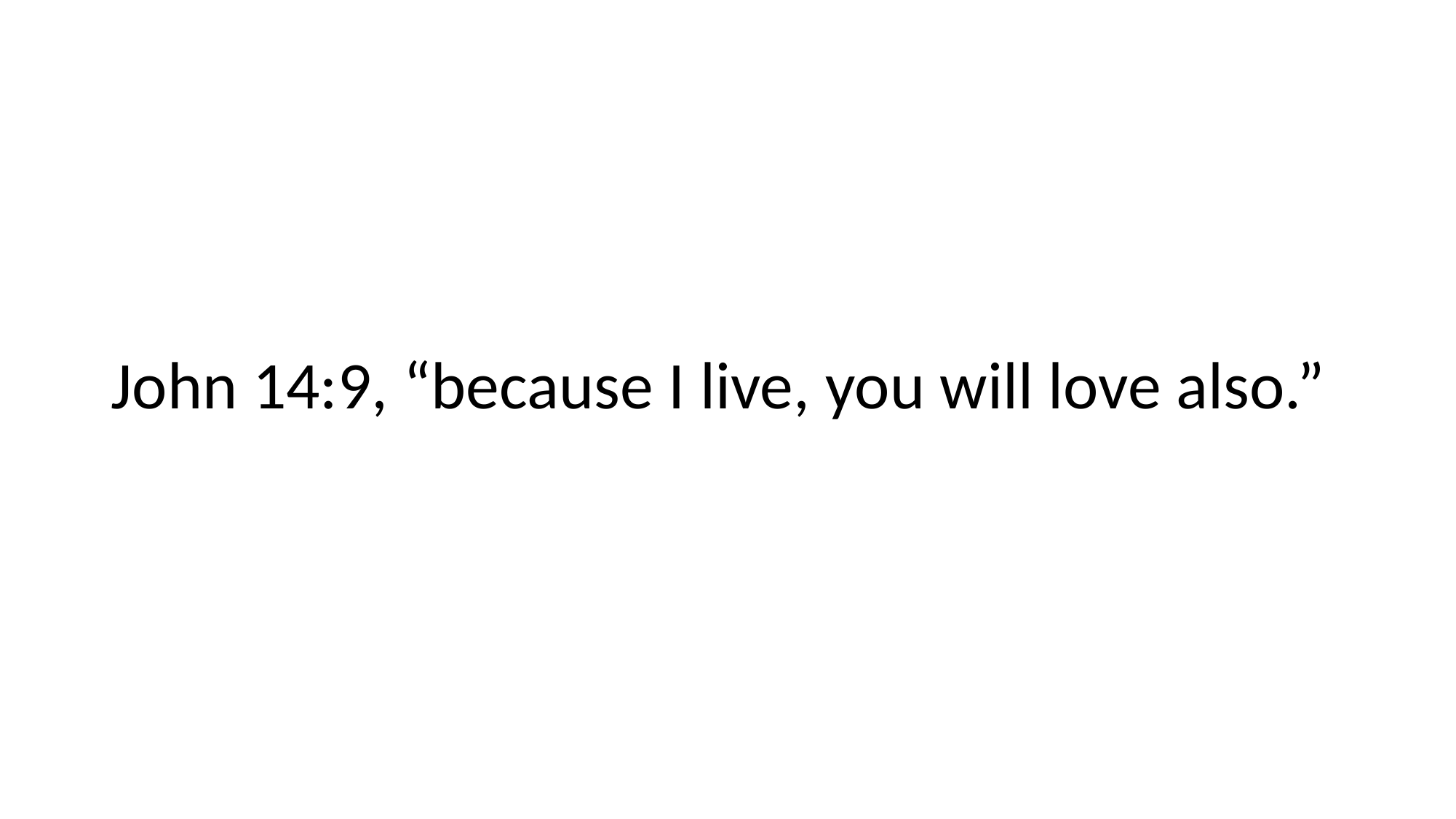

# John 14:9, “because I live, you will love also.”